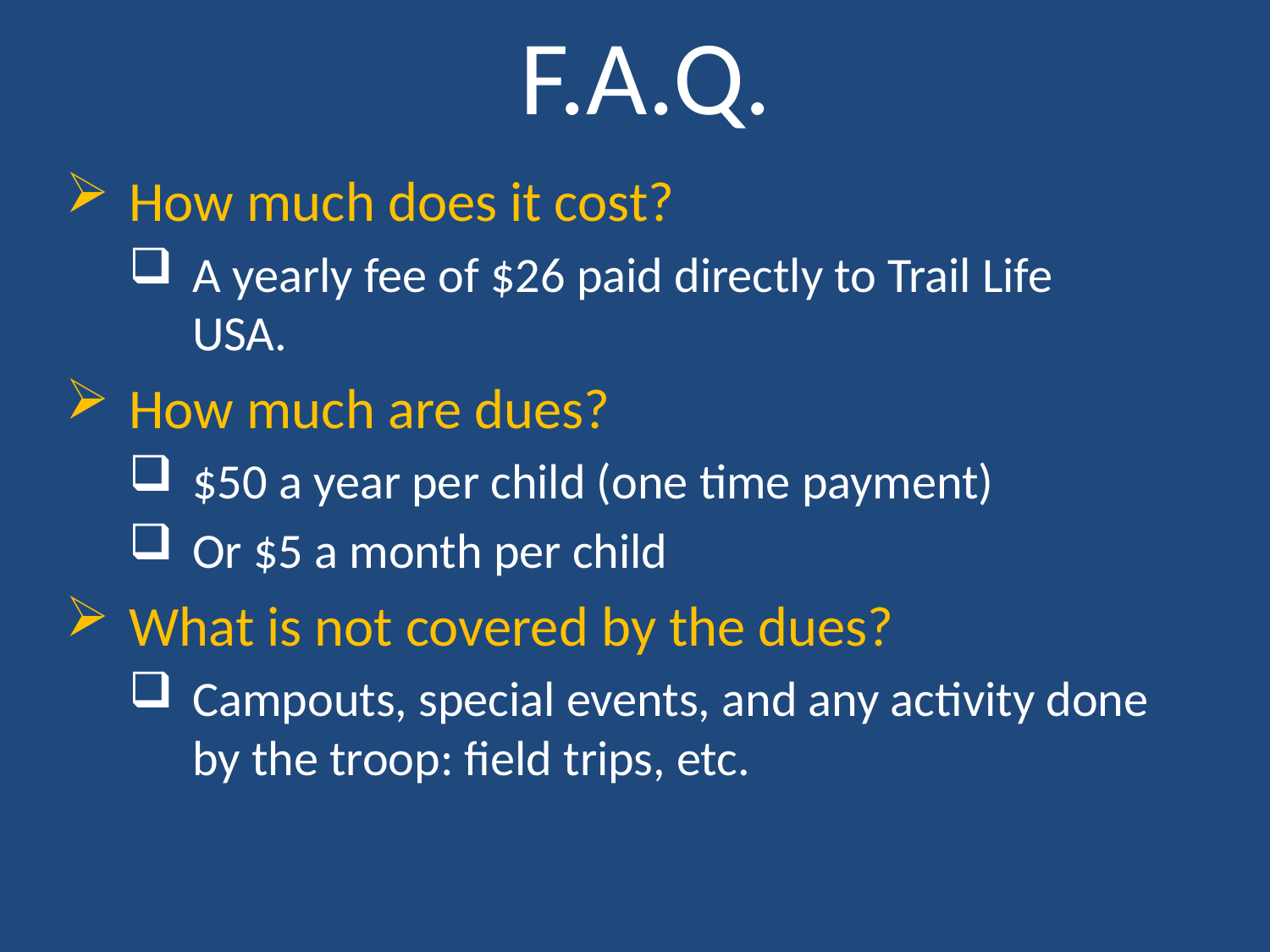

# F.A.Q.
How much does it cost?
A yearly fee of $26 paid directly to Trail Life USA.
How much are dues?
$50 a year per child (one time payment)
Or $5 a month per child
What is not covered by the dues?
Campouts, special events, and any activity done by the troop: field trips, etc.